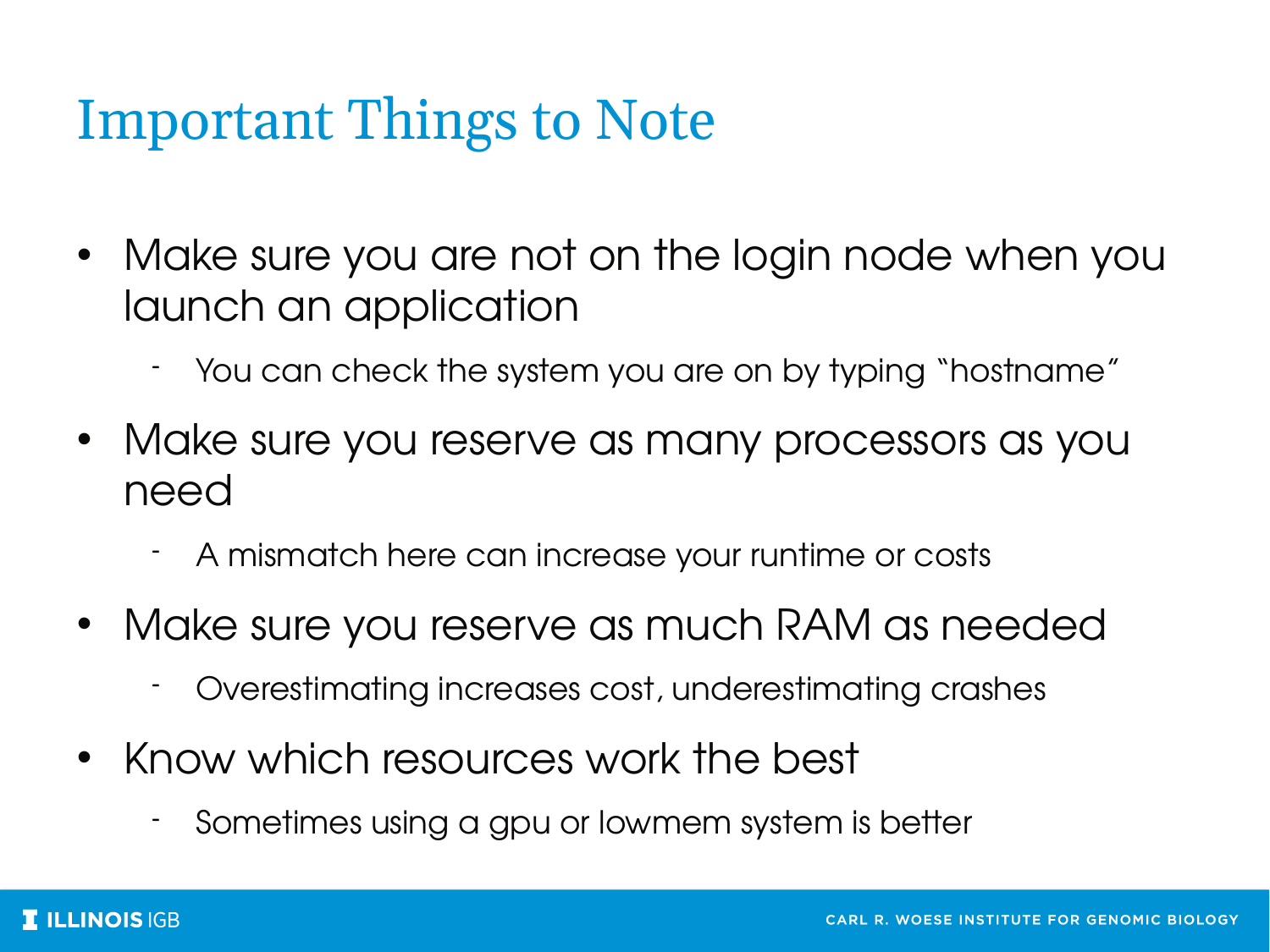

Important Things to Note
Make sure you are not on the login node when you launch an application
You can check the system you are on by typing “hostname”
Make sure you reserve as many processors as you need
A mismatch here can increase your runtime or costs
Make sure you reserve as much RAM as needed
Overestimating increases cost, underestimating crashes
Know which resources work the best
Sometimes using a gpu or lowmem system is better